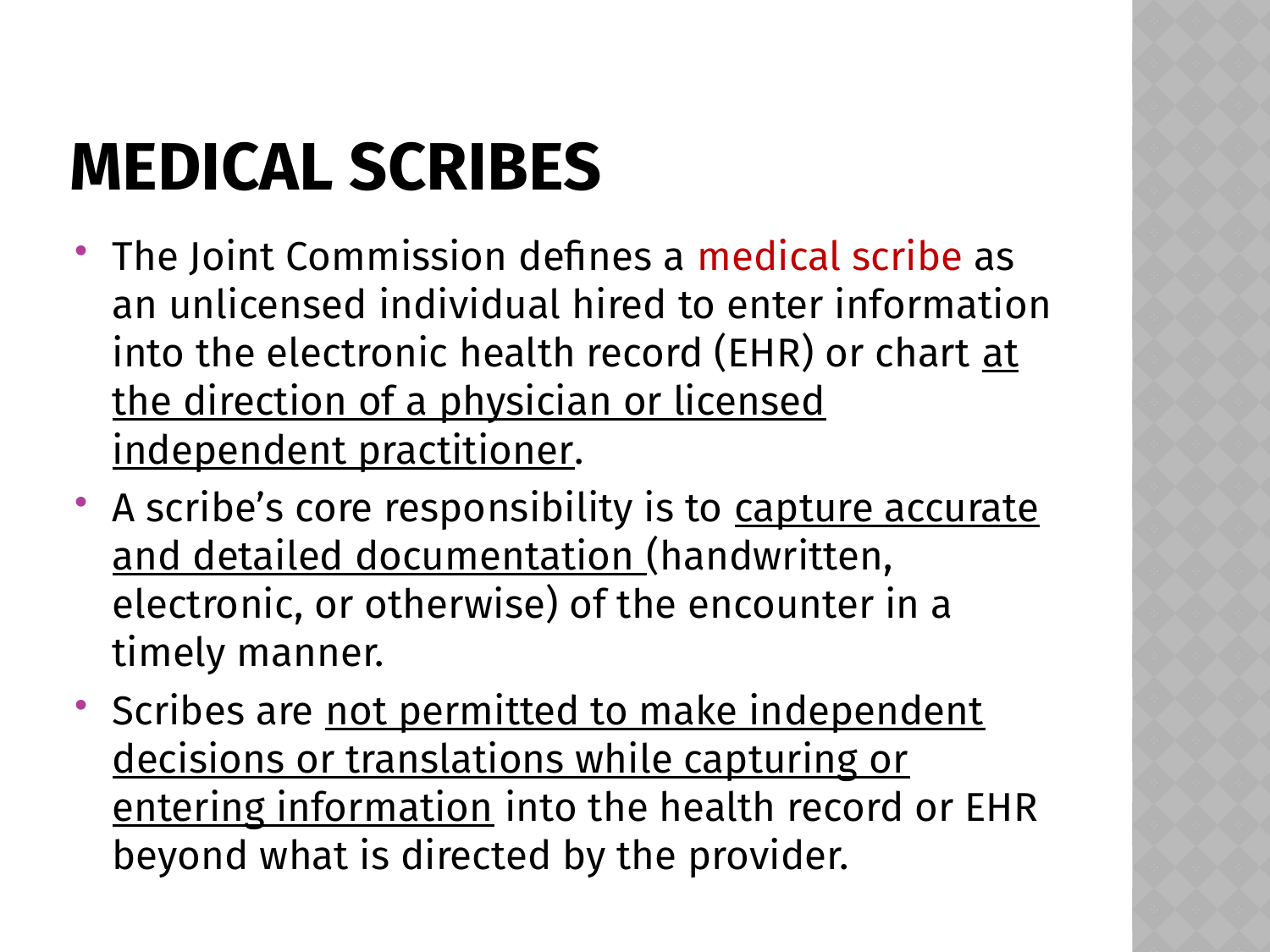

# Medical scribes
The Joint Commission defines a medical scribe as an unlicensed individual hired to enter information into the electronic health record (EHR) or chart at the direction of a physician or licensed independent practitioner.
A scribe’s core responsibility is to capture accurate and detailed documentation (handwritten, electronic, or otherwise) of the encounter in a timely manner.
Scribes are not permitted to make independent decisions or translations while capturing or entering information into the health record or EHR beyond what is directed by the provider.